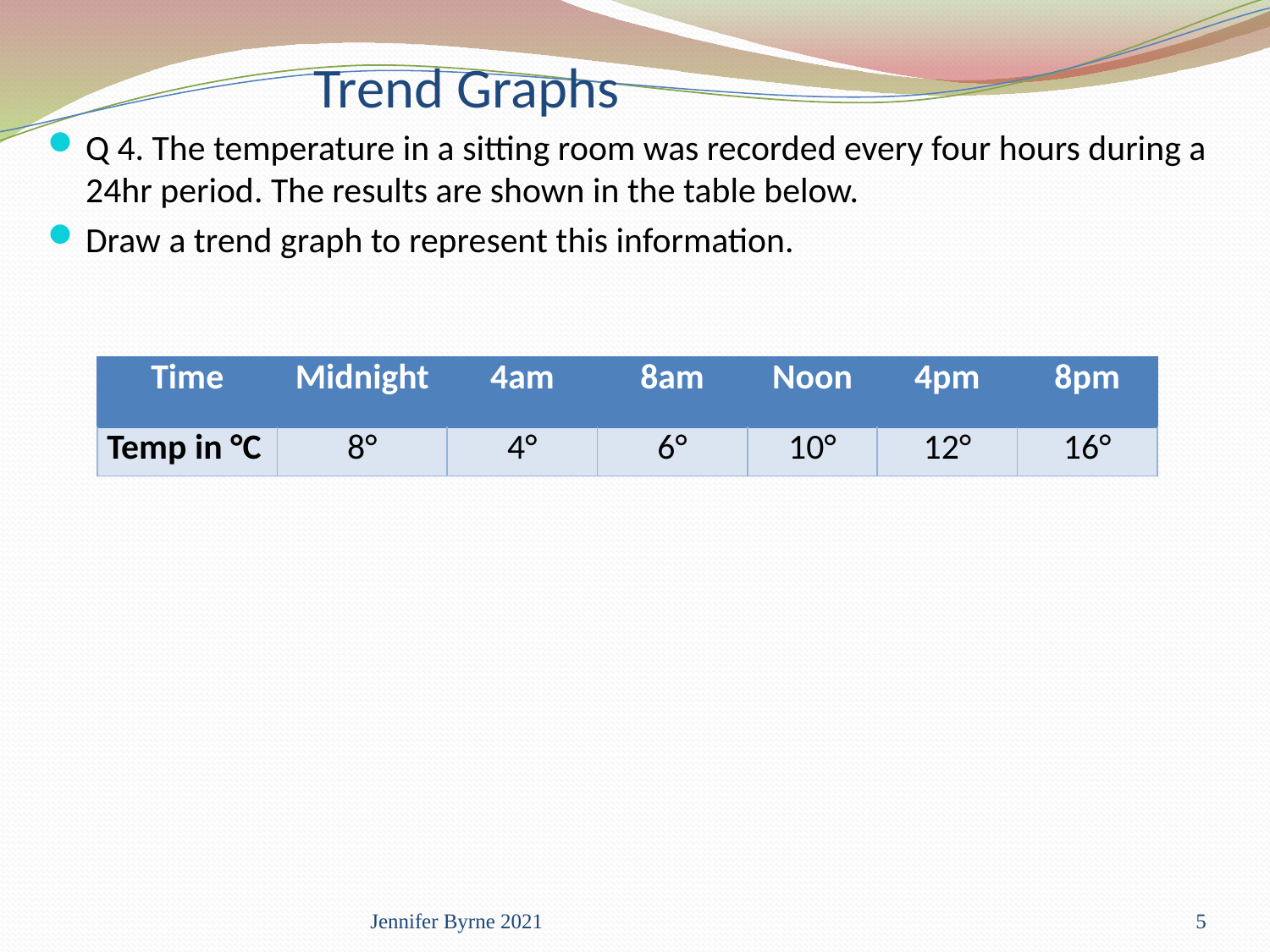

# Trend Graphs
Q 4. The temperature in a sitting room was recorded every four hours during a 24hr period. The results are shown in the table below.
Draw a trend graph to represent this information.

| Time | Midnight | 4am | 8am | Noon | 4pm | 8pm |
| --- | --- | --- | --- | --- | --- | --- |
| Temp in °C | 8° | 4° | 6° | 10° | 12° | 16° |
Jennifer Byrne 2021
5